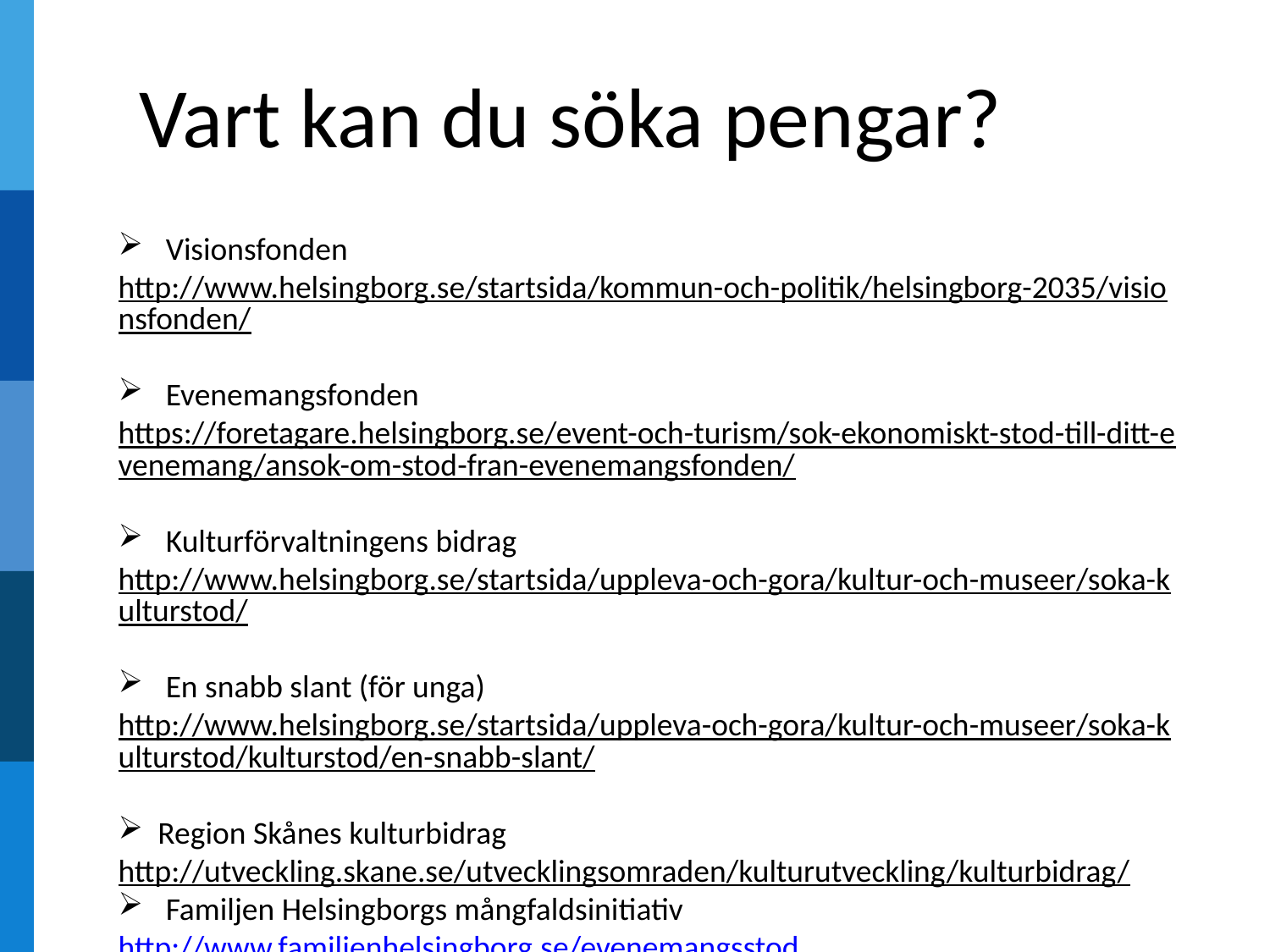

#
Vart kan du söka pengar?
Visionsfonden
http://www.helsingborg.se/startsida/kommun-och-politik/helsingborg-2035/visionsfonden/
Evenemangsfonden
https://foretagare.helsingborg.se/event-och-turism/sok-ekonomiskt-stod-till-ditt-evenemang/ansok-om-stod-fran-evenemangsfonden/
Kulturförvaltningens bidrag
http://www.helsingborg.se/startsida/uppleva-och-gora/kultur-och-museer/soka-kulturstod/
En snabb slant (för unga)
http://www.helsingborg.se/startsida/uppleva-och-gora/kultur-och-museer/soka-kulturstod/kulturstod/en-snabb-slant/
Region Skånes kulturbidrag
http://utveckling.skane.se/utvecklingsomraden/kulturutveckling/kulturbidrag/
Familjen Helsingborgs mångfaldsinitiativ
http://www.familjenhelsingborg.se/evenemangsstod